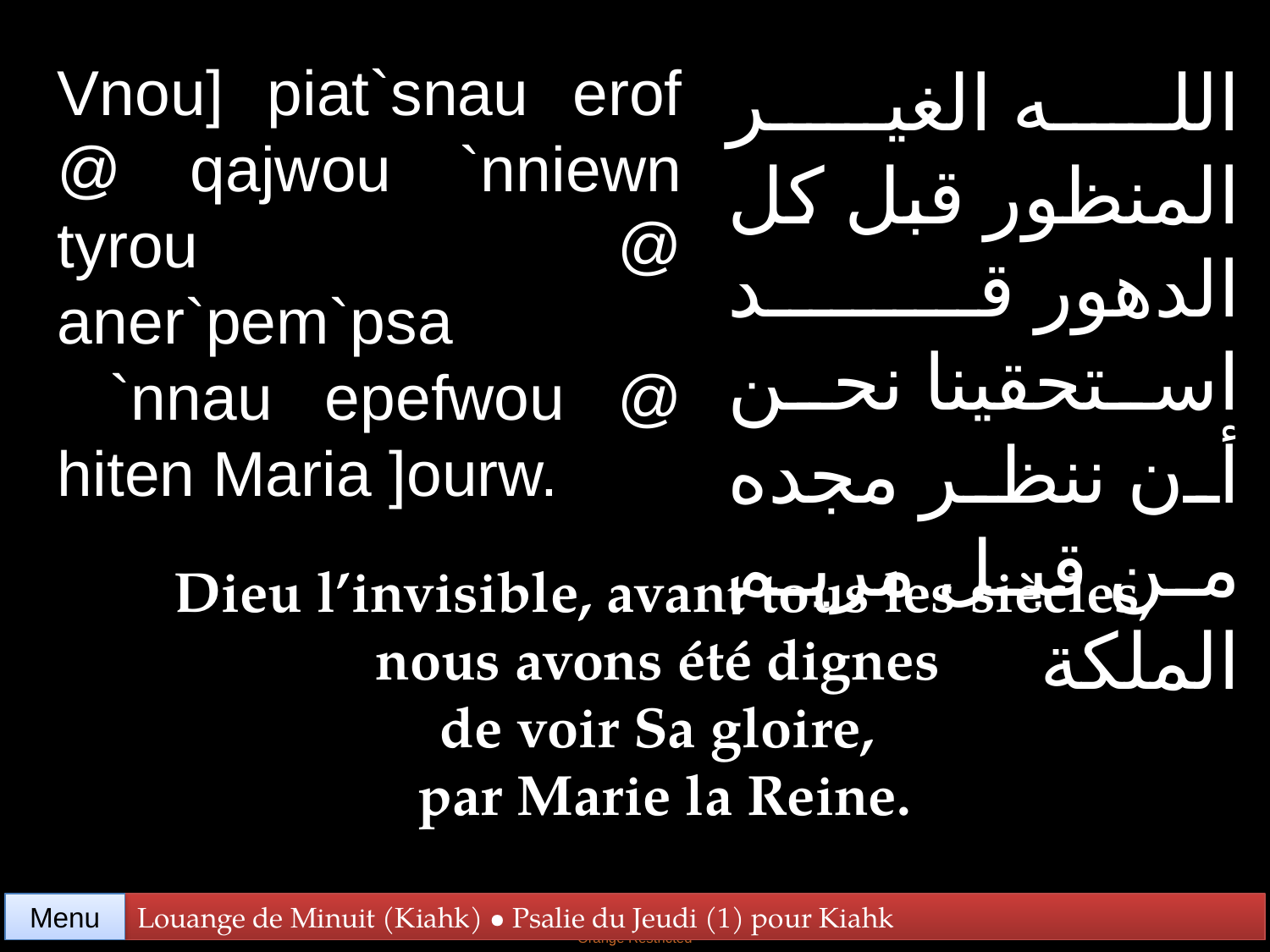

Vnou] piat`snau erof @ qajwou `nniewn tyrou @ aner`pem`psa
 `nnau epefwou @ hiten Maria ]ourw.
الله الغير المنظور قبل كل الدهور قد استحقينا نحن أن ننظر مجده من قبل مريم الملكة
Dieu l’invisible, avant tous les siècles, nous avons été dignes
de voir Sa gloire,
par Marie la Reine.
Menu
Louange de Minuit (Kiahk) • Psalie du Jeudi (1) pour Kiahk